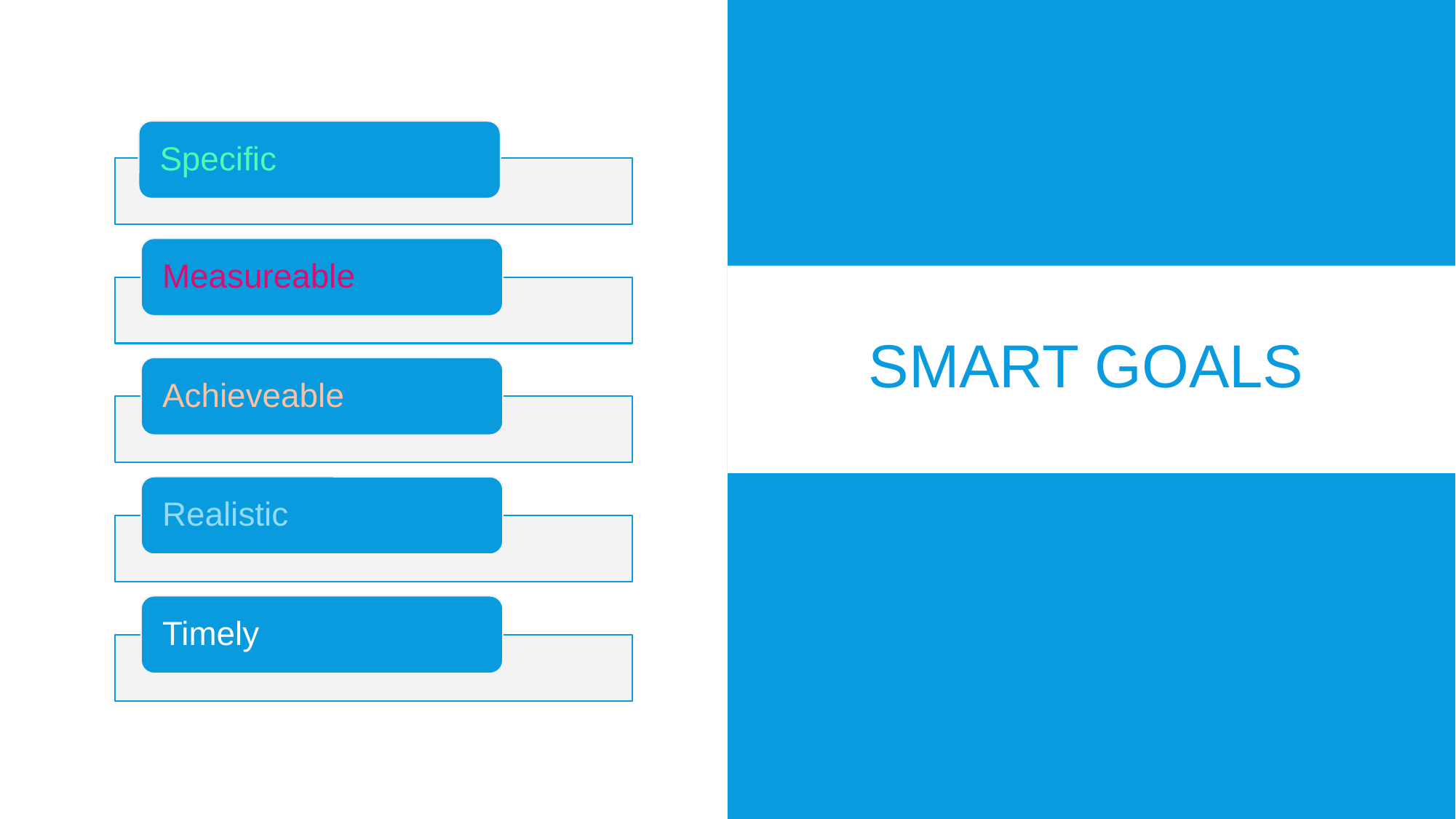

Specific
Measureable
Achieveable
Realistic
Timely

# SMART GOals